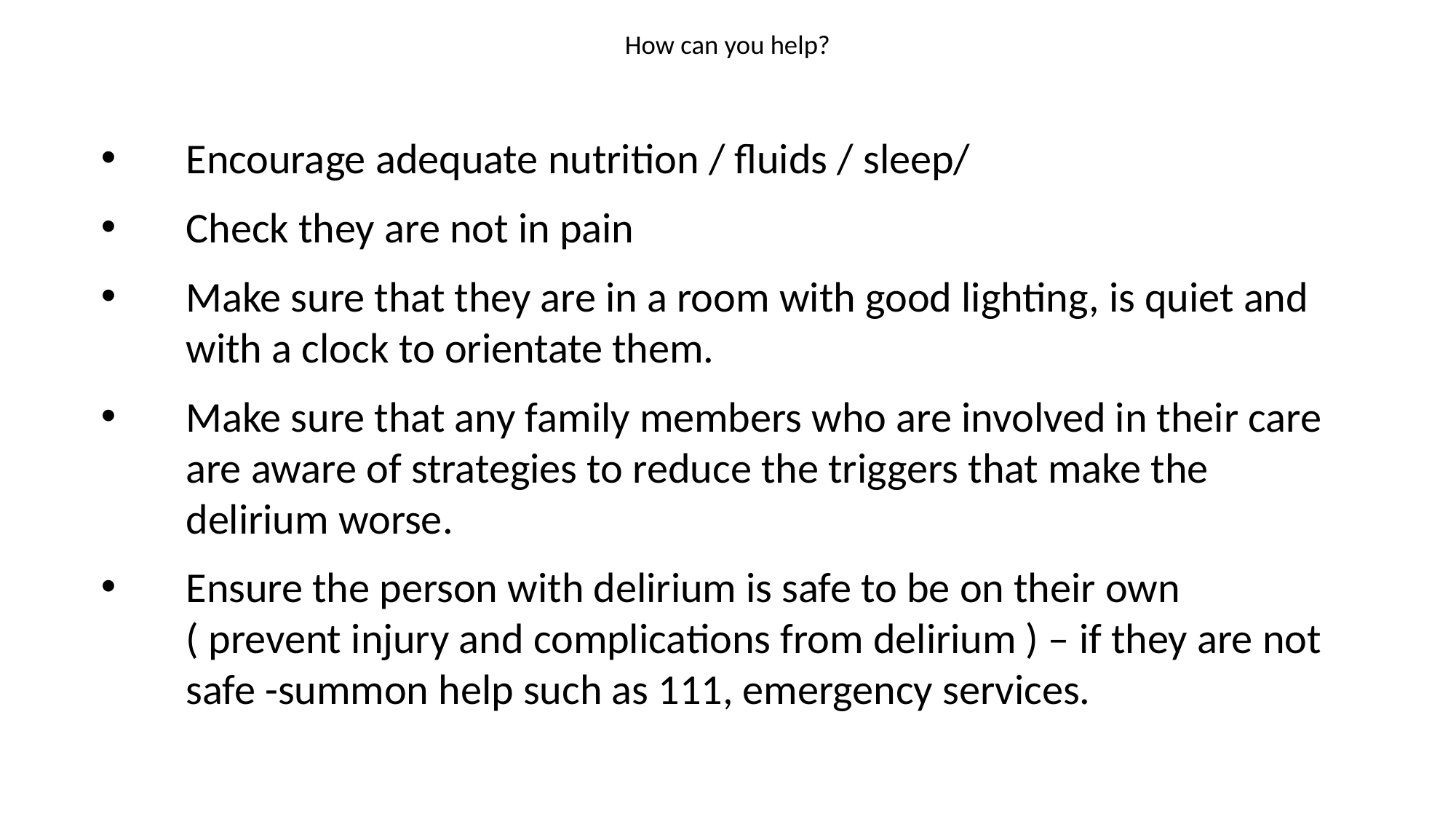

# How can you help?
Encourage adequate nutrition / fluids / sleep/
Check they are not in pain
Make sure that they are in a room with good lighting, is quiet and with a clock to orientate them.
Make sure that any family members who are involved in their care are aware of strategies to reduce the triggers that make the delirium worse.
Ensure the person with delirium is safe to be on their own ( prevent injury and complications from delirium ) – if they are not safe -summon help such as 111, emergency services.